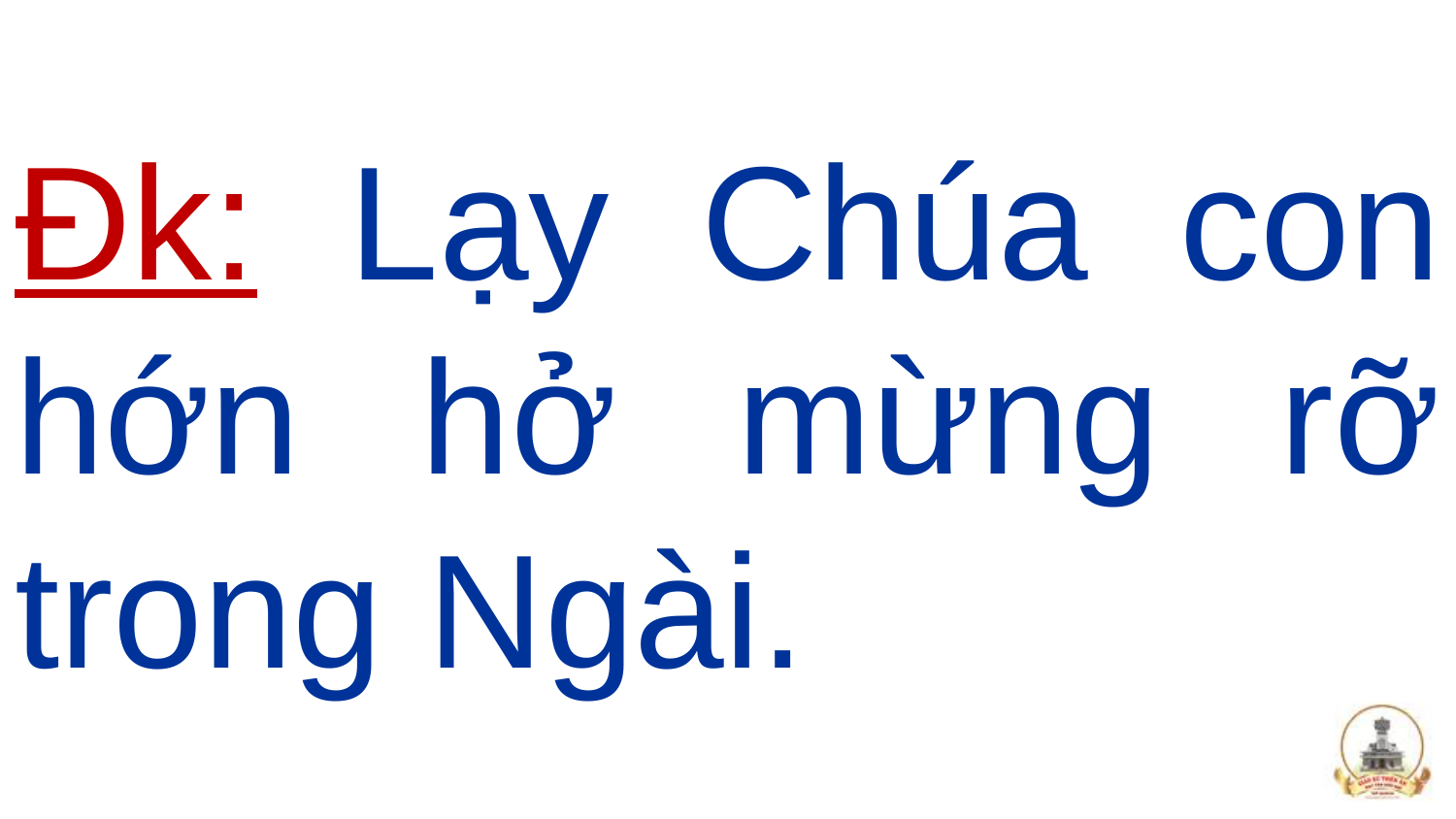

# Đk: Lạy Chúa con hớn hở mừng rỡ trong Ngài.